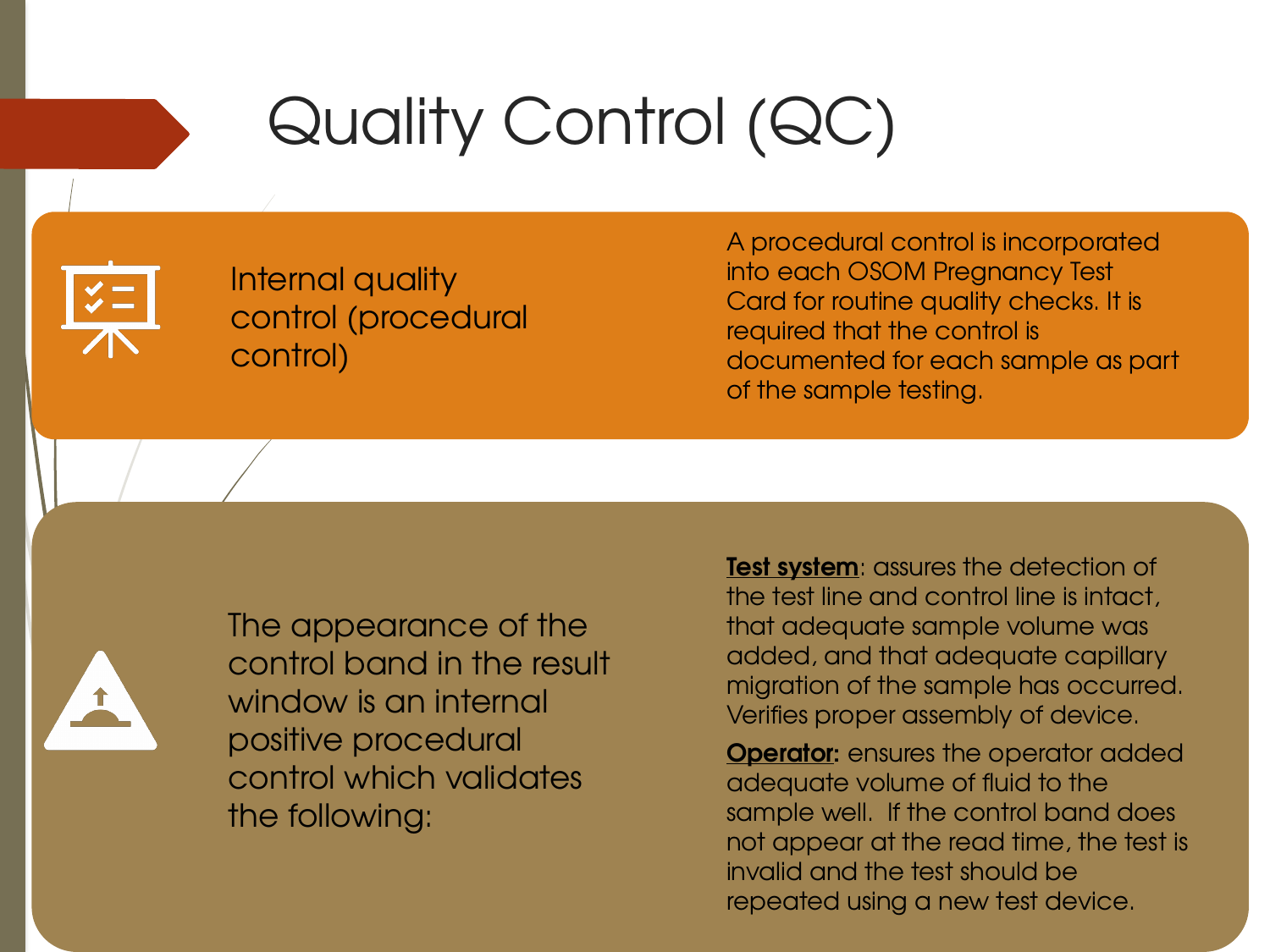

# Quality Control (QC)
Internal quality control (procedural control)
A procedural control is incorporated into each OSOM Pregnancy Test Card for routine quality checks. It is required that the control is documented for each sample as part of the sample testing.
The appearance of the control band in the result window is an internal positive procedural control which validates the following:
Test system: assures the detection of the test line and control line is intact, that adequate sample volume was added, and that adequate capillary migration of the sample has occurred. Verifies proper assembly of device.
Operator: ensures the operator added adequate volume of fluid to the sample well.  If the control band does not appear at the read time, the test is invalid and the test should be repeated using a new test device.